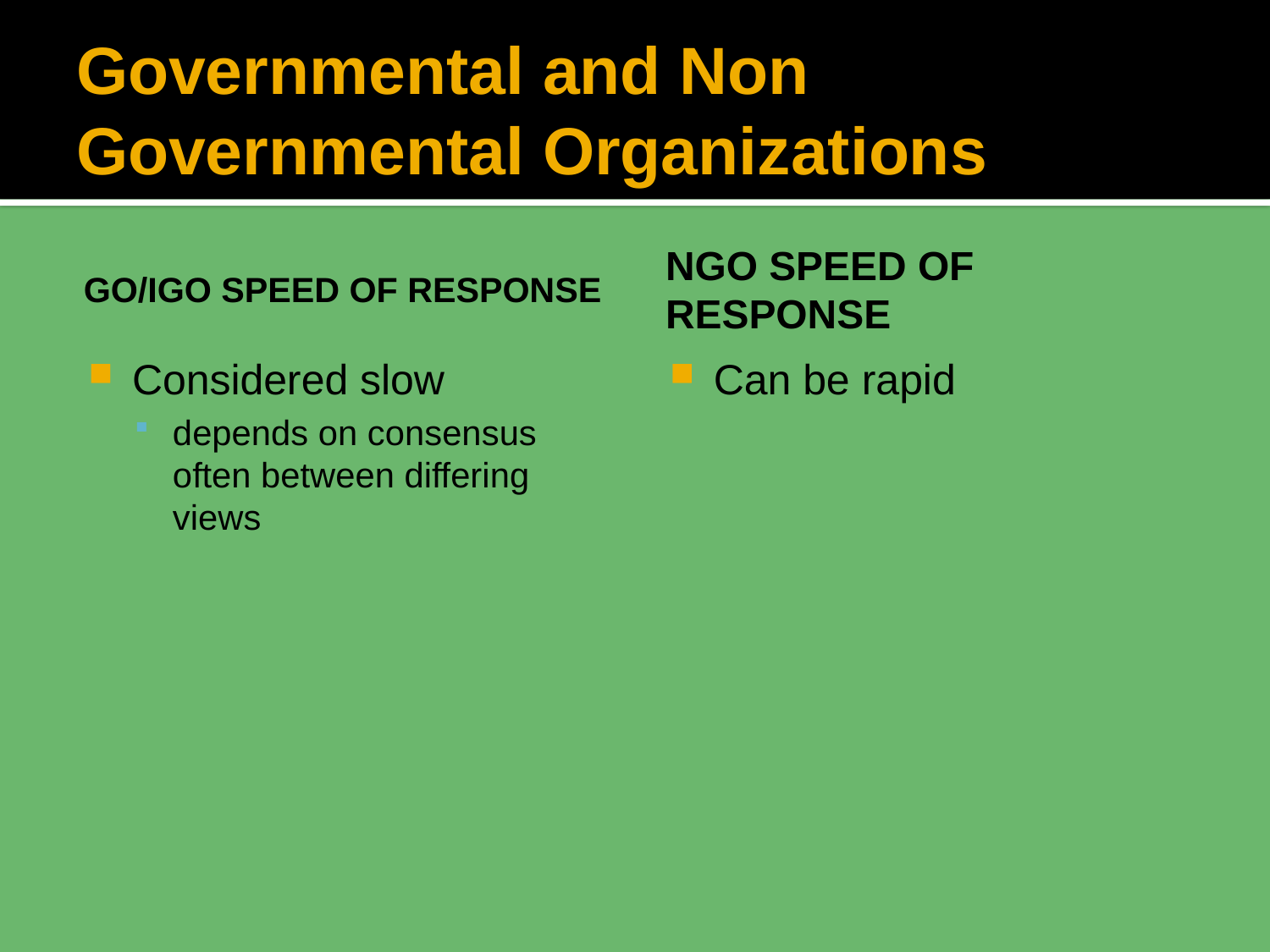

# Governmental and Non Governmental Organizations
Go/IGO Speed of response
NGO Speed of response
Considered slow
depends on consensus often between differing views
Can be rapid